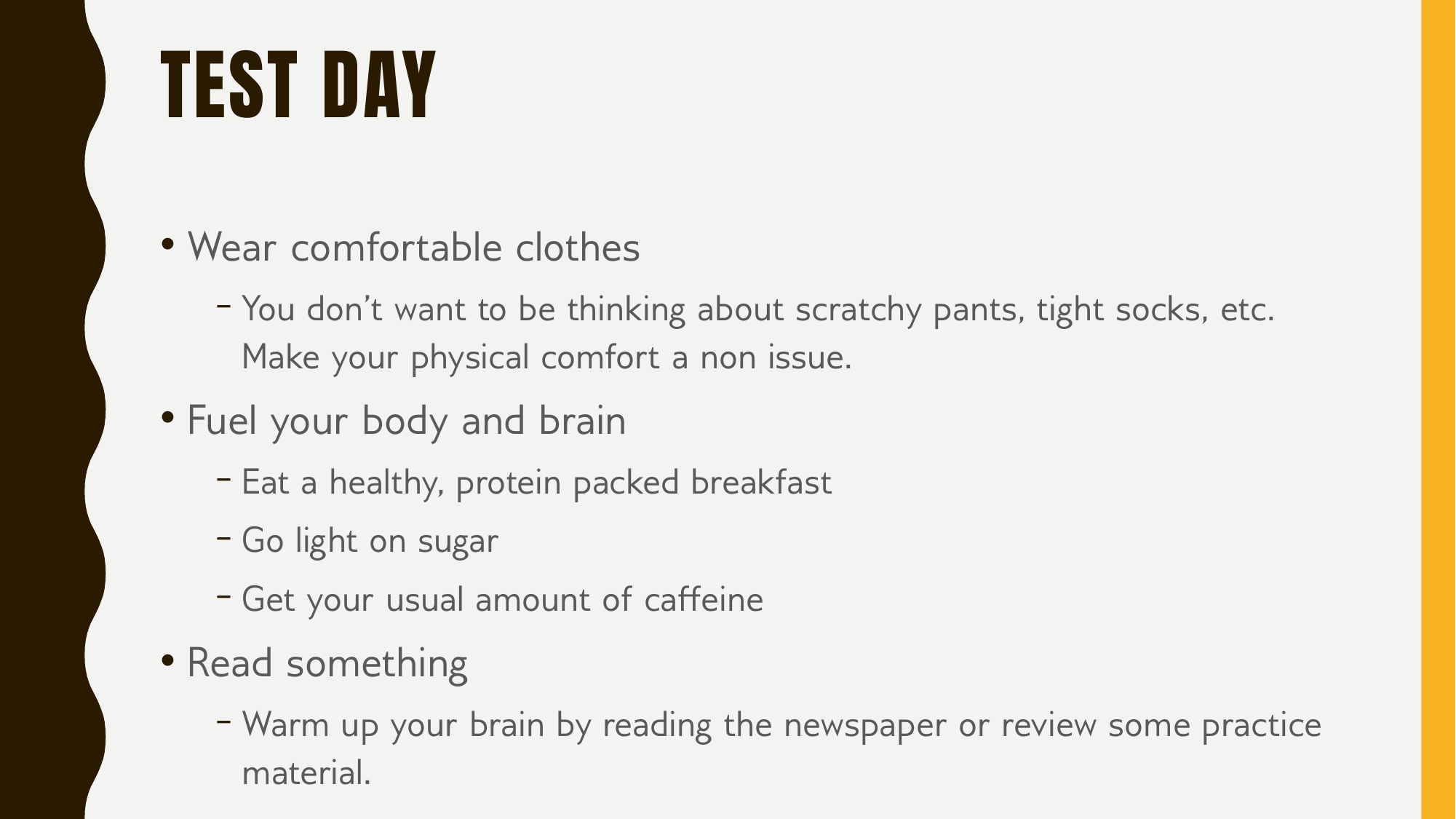

# Test Day
Wear comfortable clothes
You don’t want to be thinking about scratchy pants, tight socks, etc.  Make your physical comfort a non issue.
Fuel your body and brain
Eat a healthy, protein packed breakfast
Go light on sugar
Get your usual amount of caffeine
Read something
Warm up your brain by reading the newspaper or review some practice material.